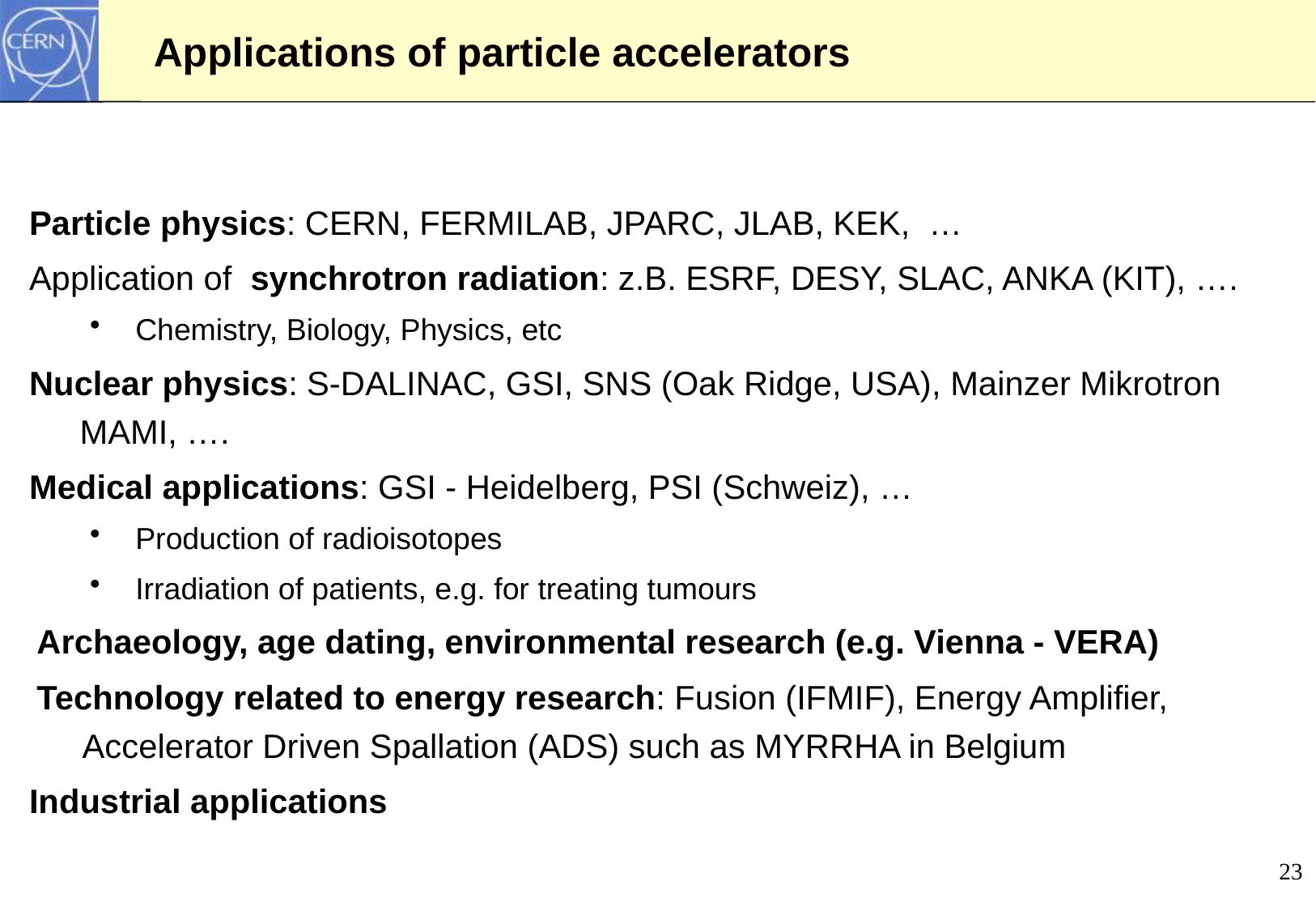

# Applications of particle accelerators

Particle physics: CERN, FERMILAB, JPARC, JLAB, KEK,  …
Application of  synchrotron radiation: z.B. ESRF, DESY, SLAC, ANKA (KIT), ….
Chemistry, Biology, Physics, etc
Nuclear physics: S-DALINAC, GSI, SNS (Oak Ridge, USA), Mainzer Mikrotron MAMI, ….
Medical applications: GSI - Heidelberg, PSI (Schweiz), …
Production of radioisotopes
Irradiation of patients, e.g. for treating tumours
Archaeology, age dating, environmental research (e.g. Vienna - VERA)
Technology related to energy research: Fusion (IFMIF), Energy Amplifier, Accelerator Driven Spallation (ADS) such as MYRRHA in Belgium
Industrial applications

23